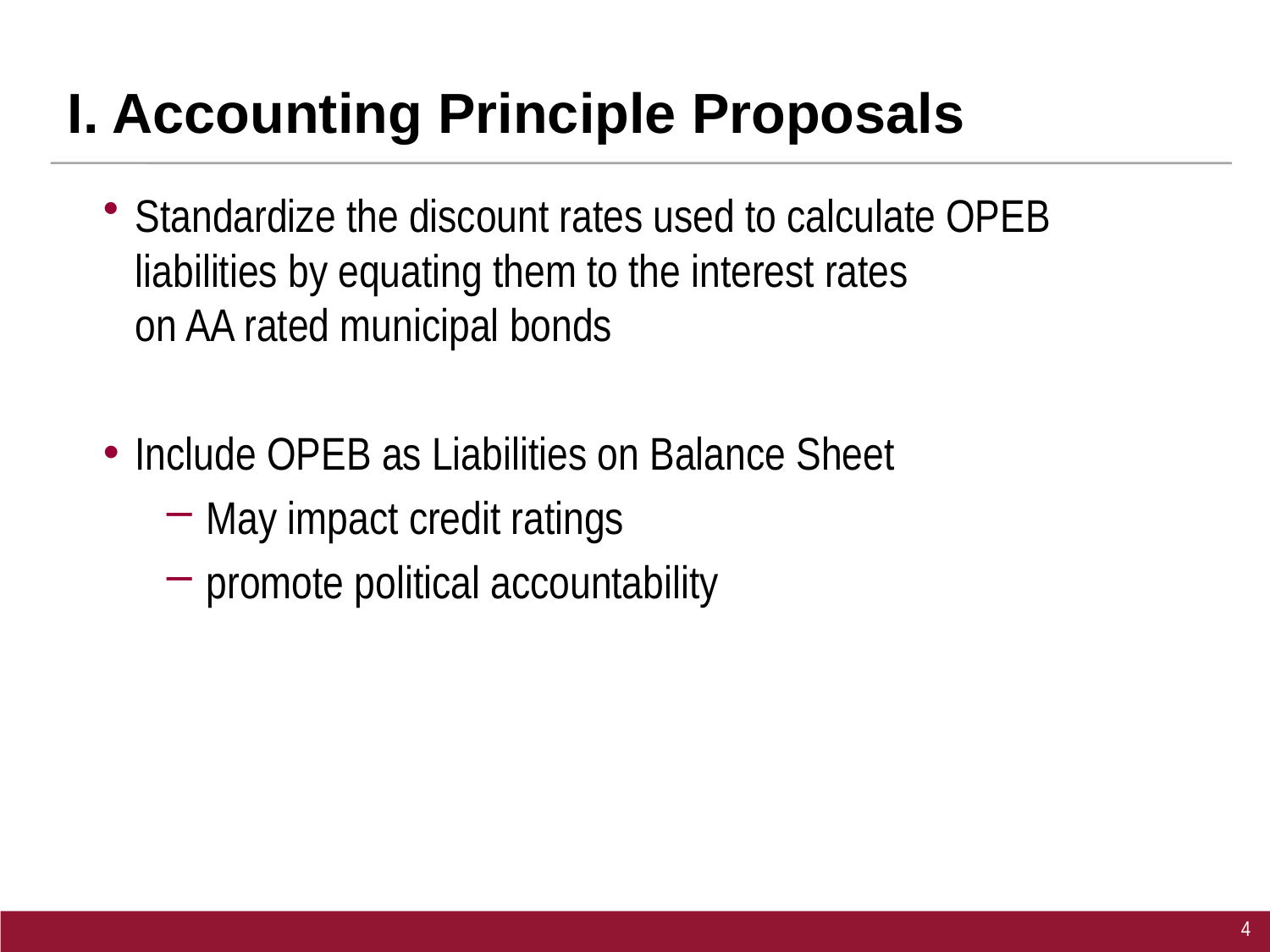

# I. Accounting Principle Proposals
Standardize the discount rates used to calculate OPEB liabilities by equating them to the interest rates
on AA rated municipal bonds

Include OPEB as Liabilities on Balance Sheet
May impact credit ratings
promote political accountability

4